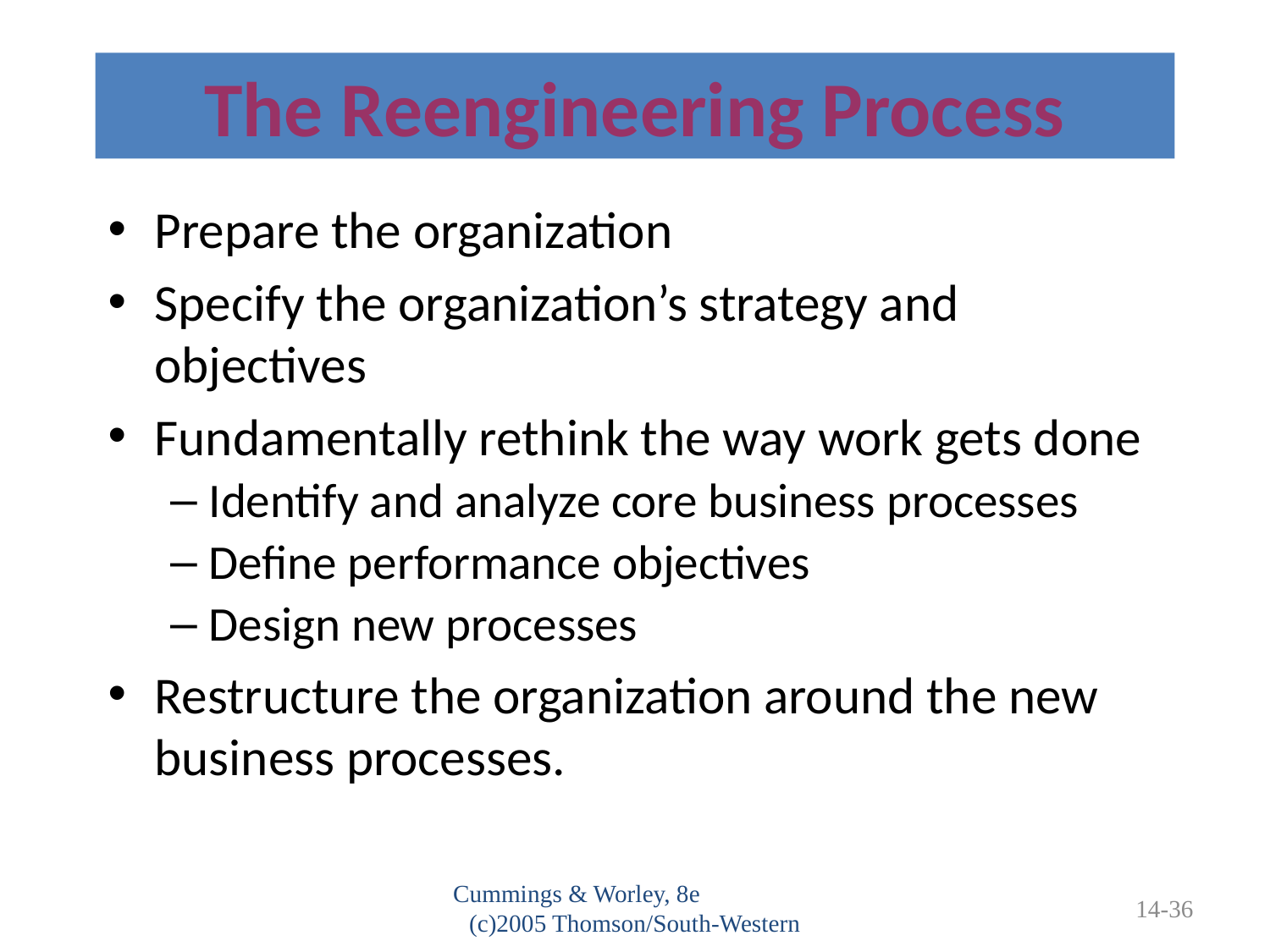

# The Reengineering Process
Prepare the organization
Specify the organization’s strategy and objectives
Fundamentally rethink the way work gets done
Identify and analyze core business processes
Define performance objectives
Design new processes
Restructure the organization around the new business processes.
Cummings & Worley, 8e                    (c)2005 Thomson/South-Western
14-36